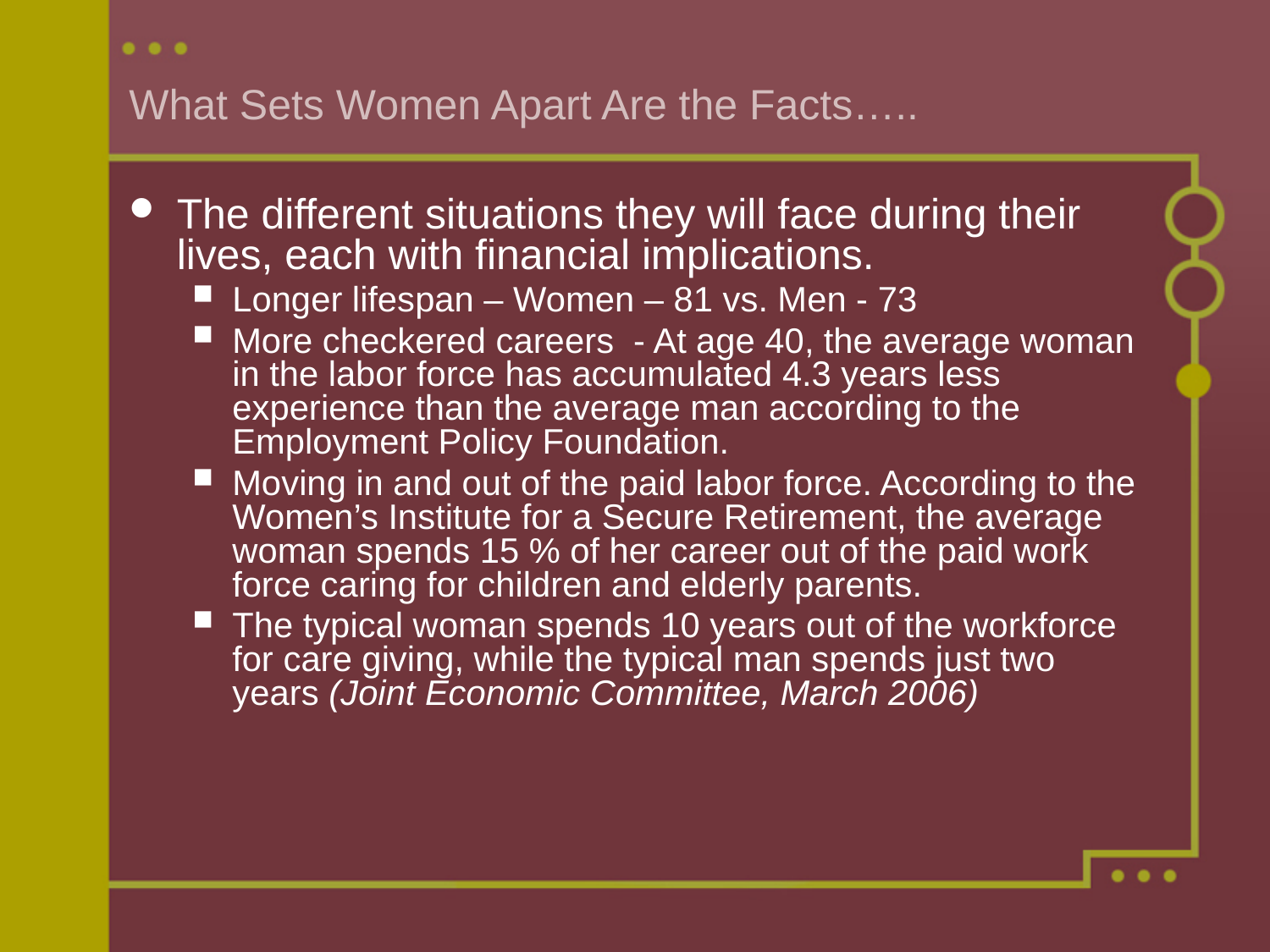

# What Sets Women Apart Are the Facts…..
The different situations they will face during their lives, each with financial implications.
Longer lifespan – Women – 81 vs. Men - 73
More checkered careers  - At age 40, the average woman in the labor force has accumulated 4.3 years less experience than the average man according to the Employment Policy Foundation.
Moving in and out of the paid labor force. According to the Women’s Institute for a Secure Retirement, the average woman spends 15 % of her career out of the paid work force caring for children and elderly parents.
The typical woman spends 10 years out of the workforce for care giving, while the typical man spends just two years (Joint Economic Committee, March 2006)